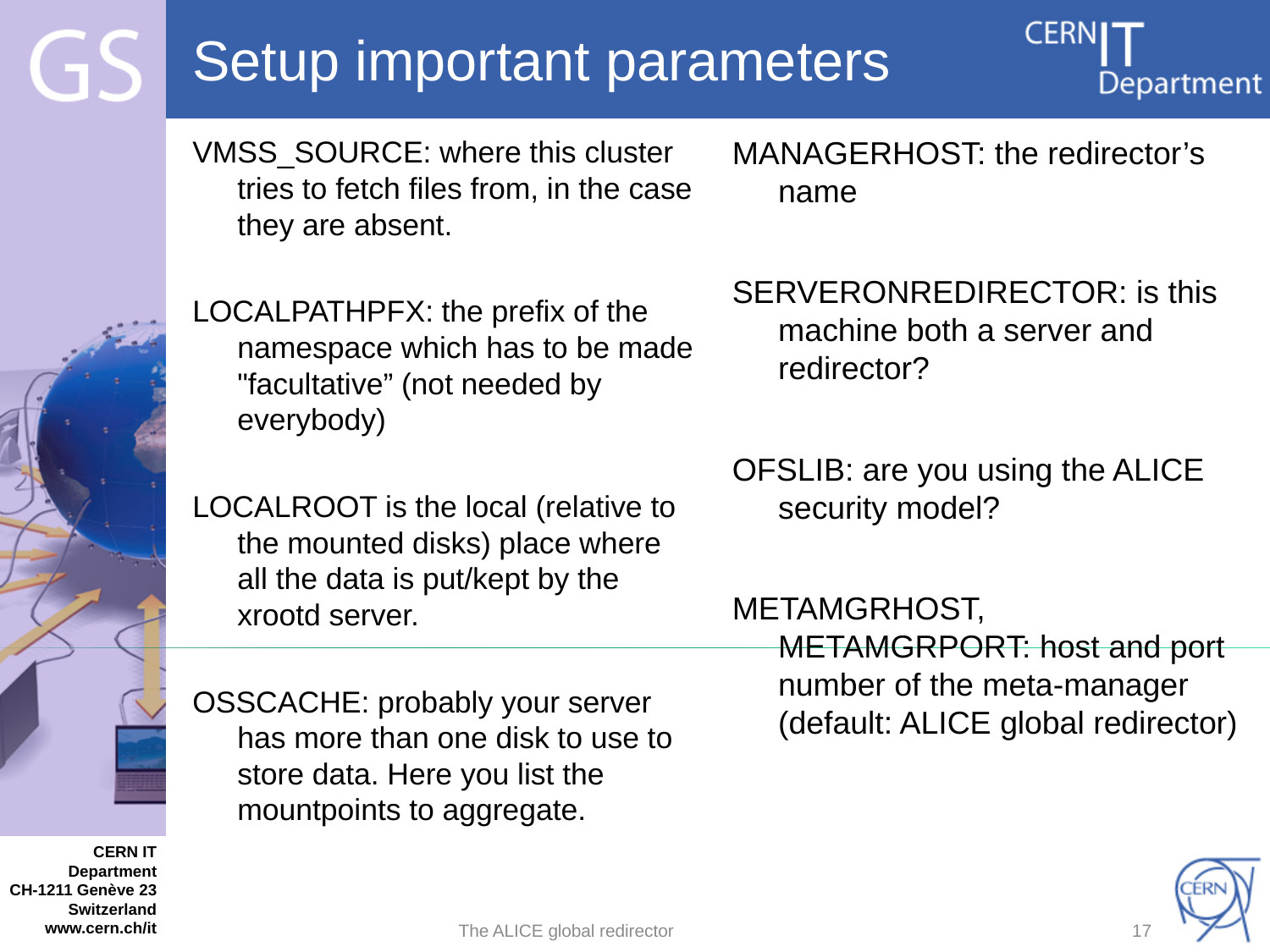

# Setup important parameters
VMSS_SOURCE: where this cluster tries to fetch files from, in the case they are absent.

LOCALPATHPFX: the prefix of the namespace which has to be made "facultative” (not needed by everybody)

LOCALROOT is the local (relative to the mounted disks) place where all the data is put/kept by the xrootd server.

OSSCACHE: probably your server has more than one disk to use to store data. Here you list the mountpoints to aggregate.
MANAGERHOST: the redirector’s name

SERVERONREDIRECTOR: is this machine both a server and redirector?

OFSLIB: are you using the ALICE security model?

METAMGRHOST, METAMGRPORT: host and port number of the meta-manager (default: ALICE global redirector)

The ALICE global redirector
17